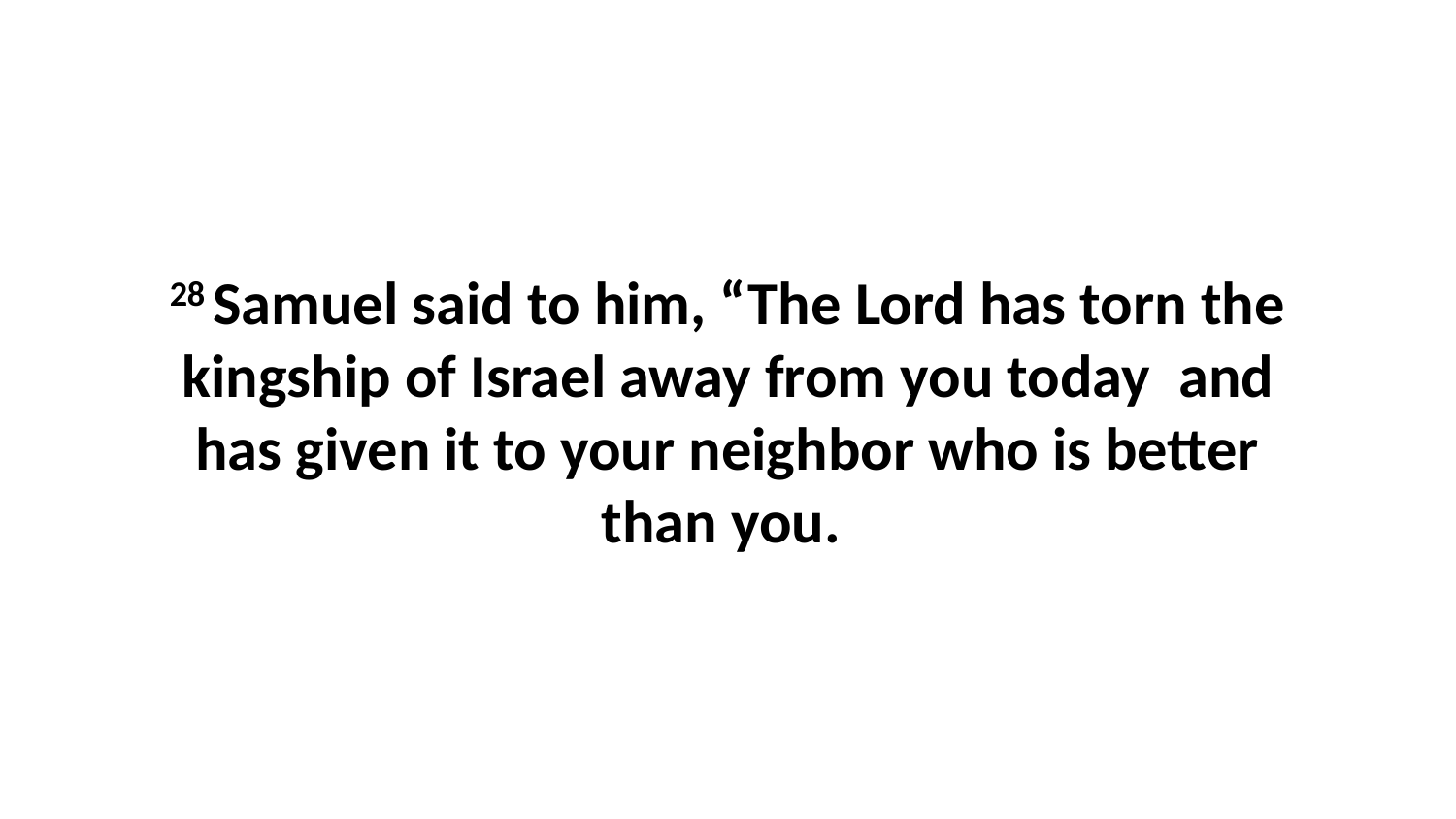

28 Samuel said to him, “The Lord has torn the kingship of Israel away from you today  and has given it to your neighbor who is better than you.